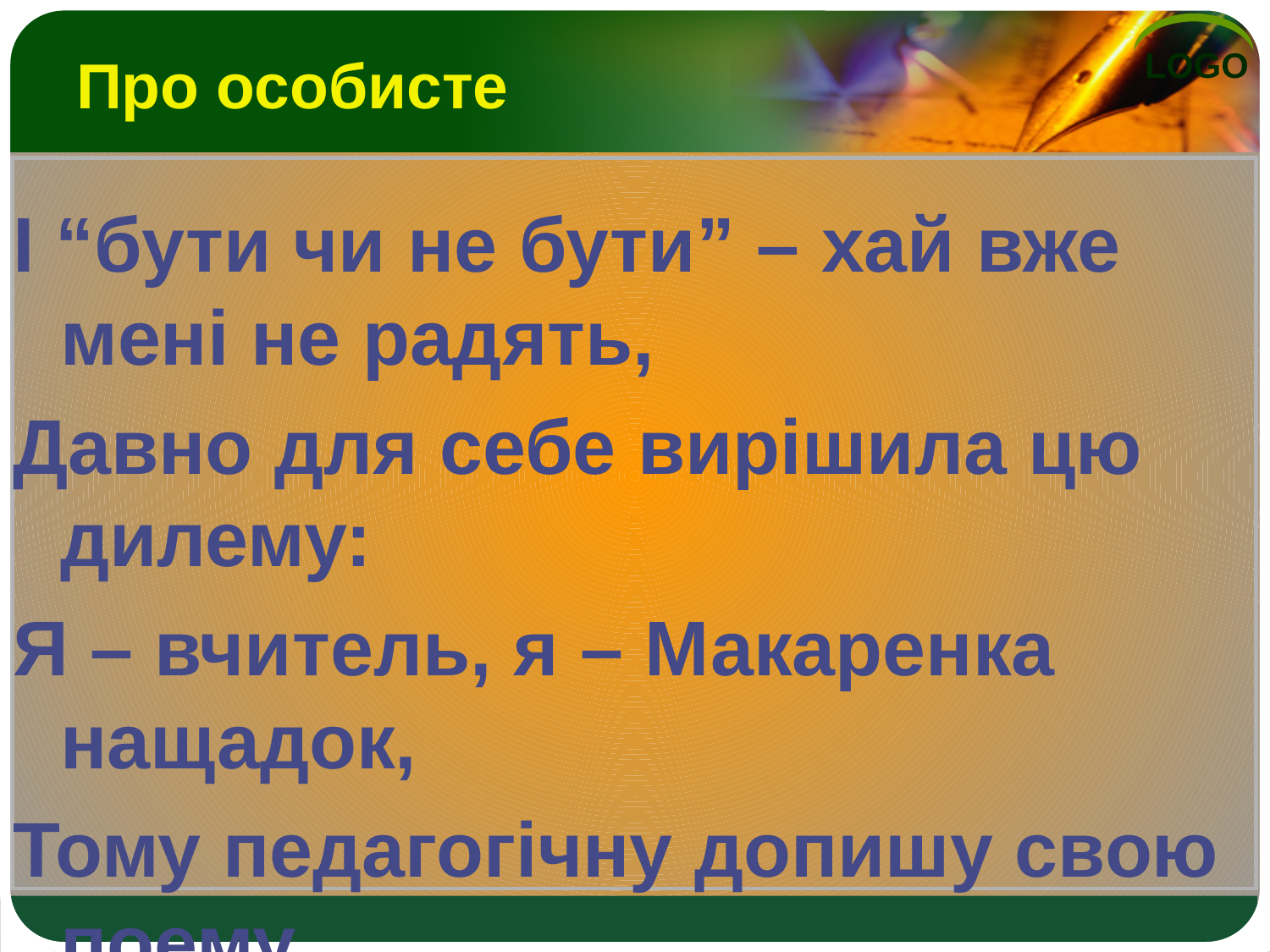

# Про особисте
І “бути чи не бути” – хай вже мені не радять,
Давно для себе вирішила цю дилему:
Я – вчитель, я – Макаренка нащадок,
Тому педагогічну допишу свою поему.

                                  Т.О. Дунь